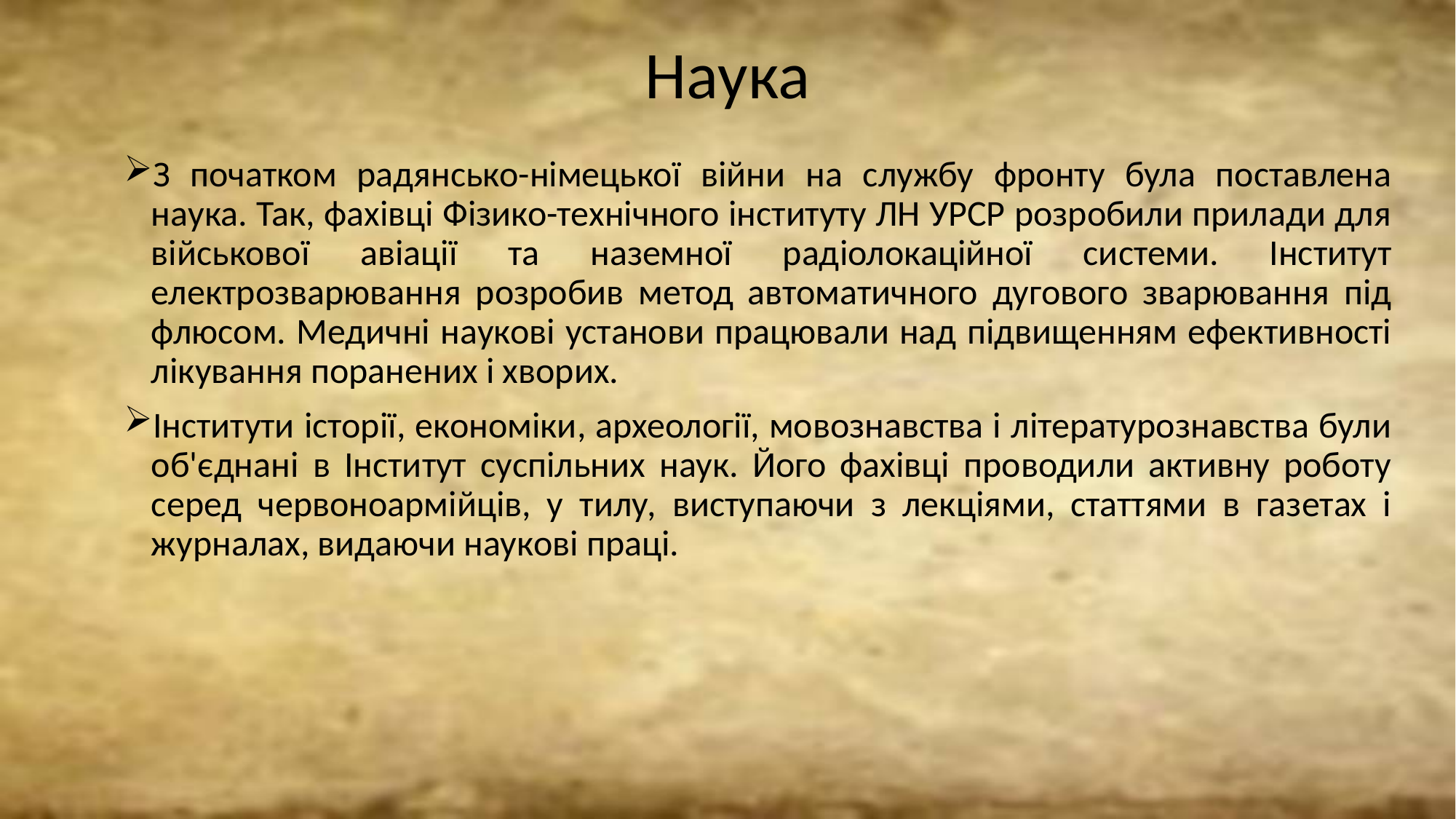

# Наука
З початком радянсько-німецької війни на службу фронту була поставлена наука. Так, фахівці Фізико-технічного інституту ЛН УРСР розробили прилади для військової авіації та наземної радіолокаційної системи. Інститут електрозварювання розробив метод автоматичного дугового зварювання під флюсом. Медичні наукові установи працювали над підвищенням ефективності лікування поранених і хворих.
Інститути історії, економіки, археології, мовознавства і літературознавства були об'єднані в Інститут суспільних наук. Його фахівці проводили активну роботу серед червоноармійців, у тилу, виступаючи з лекціями, статтями в газетах і журналах, видаючи наукові праці.